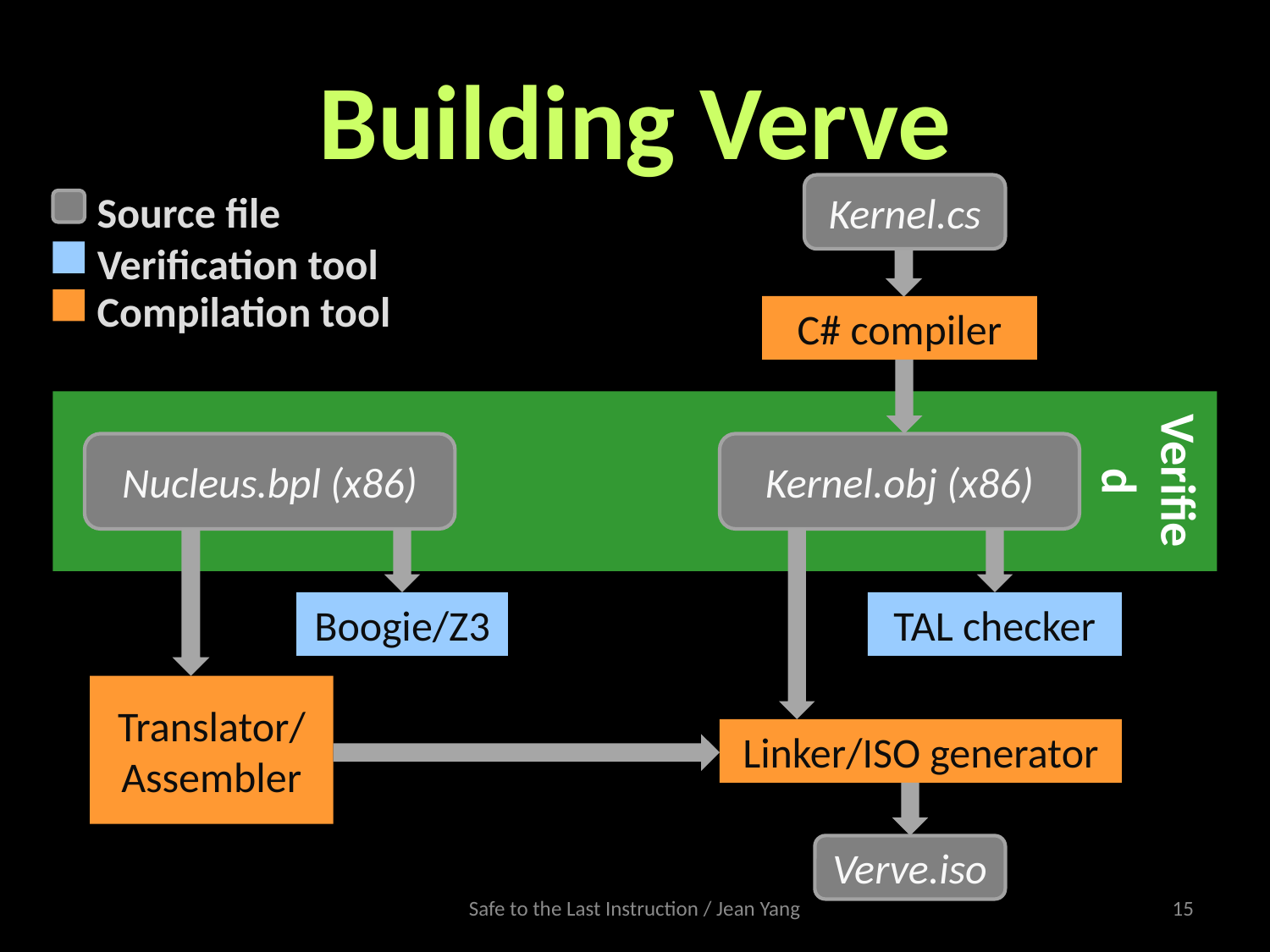

# Building Verve
Kernel.cs
Source file

Verification tool

Compilation tool

C# compiler

Verified
Nucleus.bpl (x86)
Kernel.obj (x86)

Boogie/Z3
TAL checker
Translator/
Assembler
Linker/ISO generator

Verve.iso
Safe to the Last Instruction / Jean Yang
15